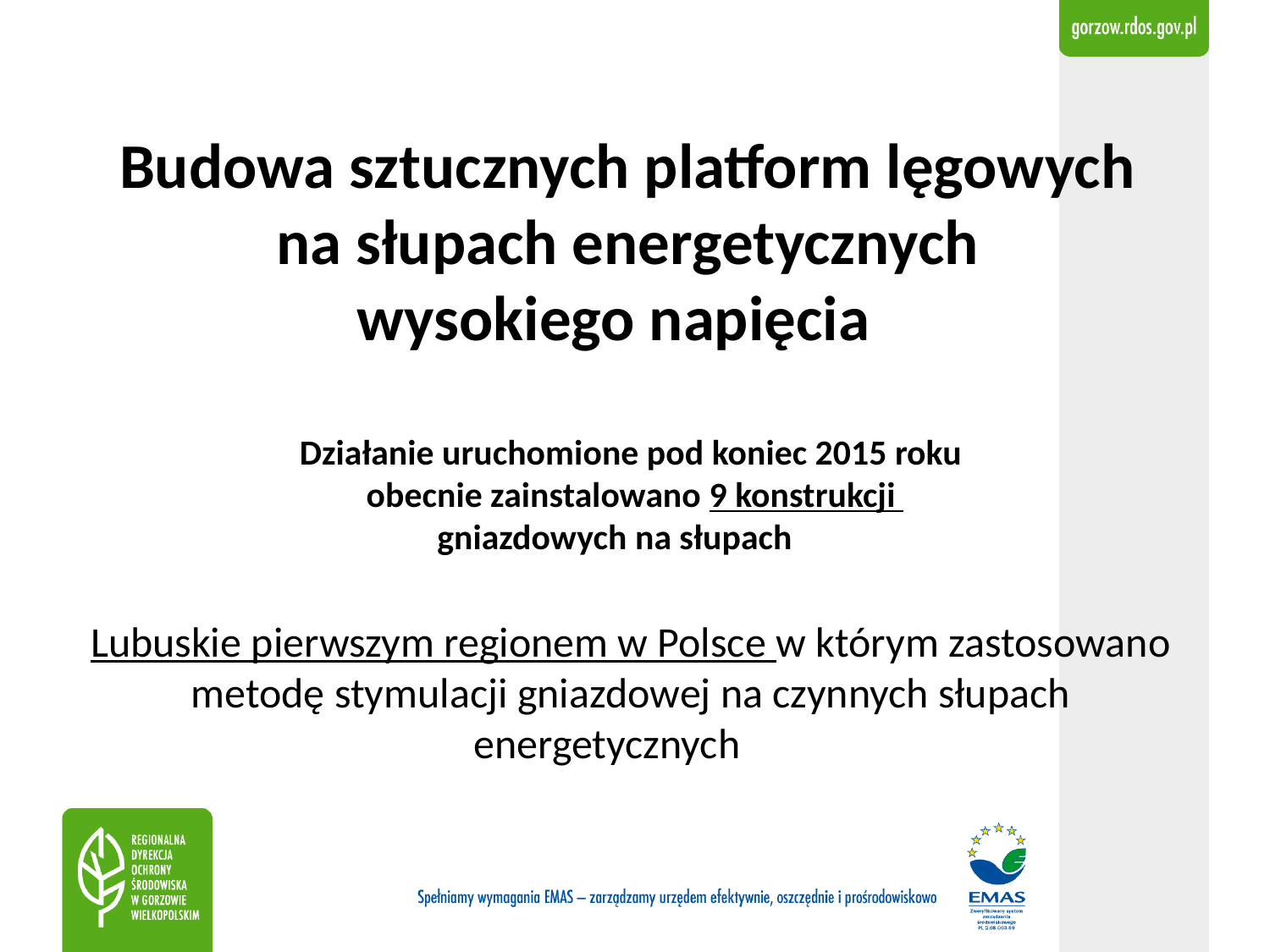

# Budowa sztucznych platform lęgowych na słupach energetycznych wysokiego napięcia Działanie uruchomione pod koniec 2015 roku obecnie zainstalowano 9 konstrukcji gniazdowych na słupach
Lubuskie pierwszym regionem w Polsce w którym zastosowano metodę stymulacji gniazdowej na czynnych słupach energetycznych